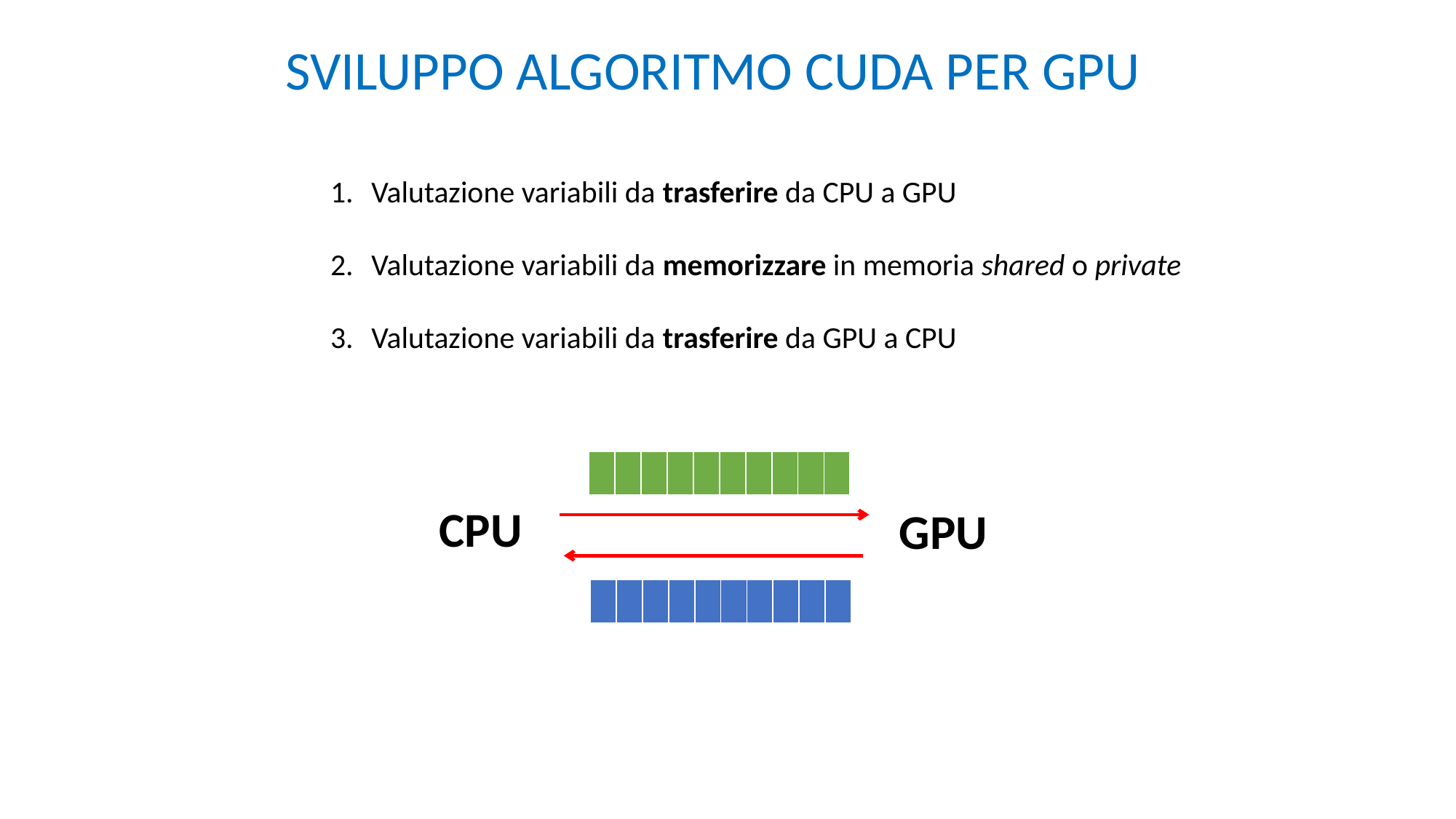

SVILUPPO ALGORITMO CUDA PER GPU
Valutazione variabili da trasferire da CPU a GPU

Valutazione variabili da memorizzare in memoria shared o private

Valutazione variabili da trasferire da GPU a CPU
|  |  |  |  |  |  |  |  |  |  |
| --- | --- | --- | --- | --- | --- | --- | --- | --- | --- |
CPU
GPU
|  |  |  |  |  |  |  |  |  |  |
| --- | --- | --- | --- | --- | --- | --- | --- | --- | --- |